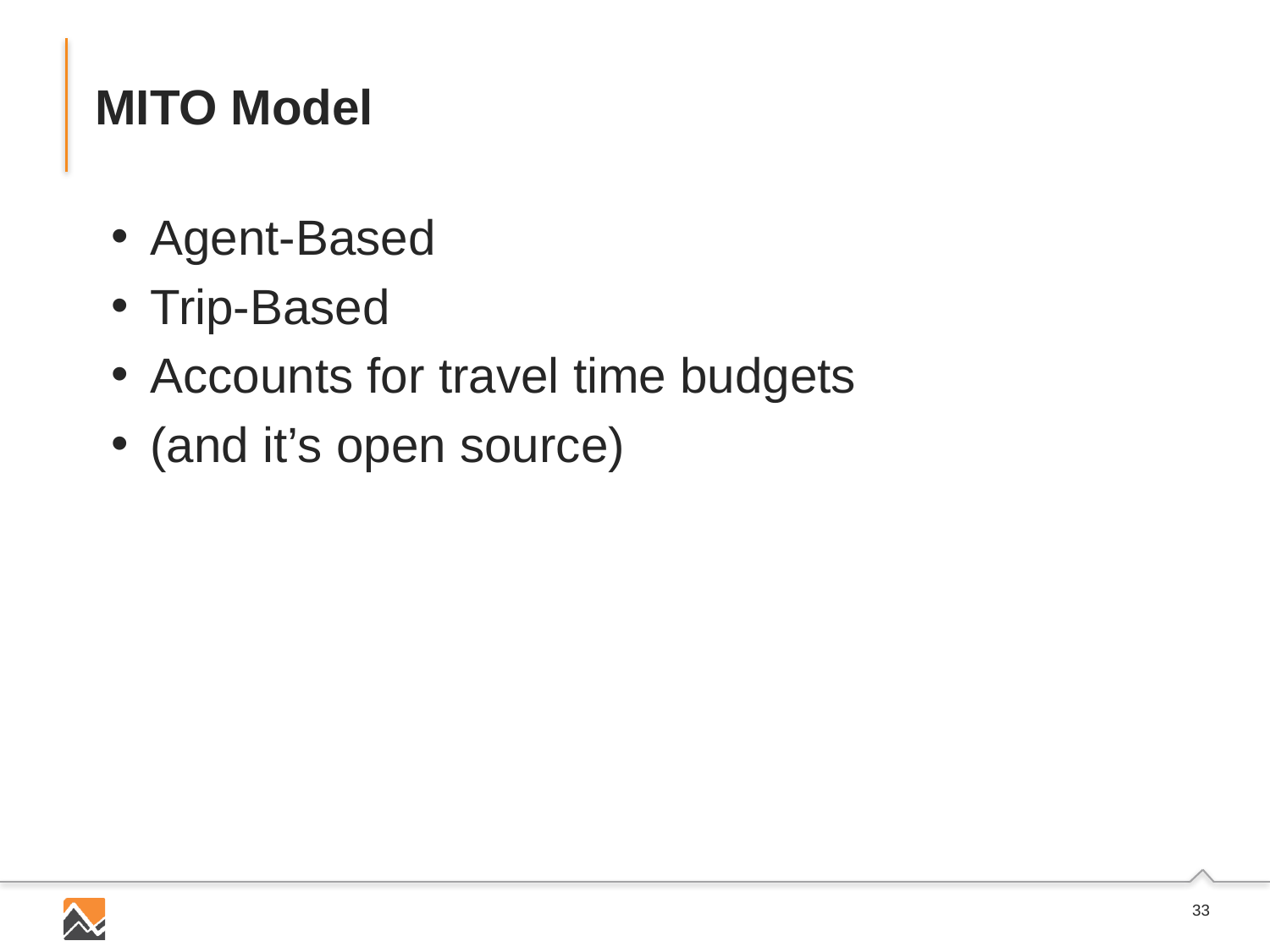

# MITO Model
Agent-Based
Trip-Based
Accounts for travel time budgets
(and it’s open source)